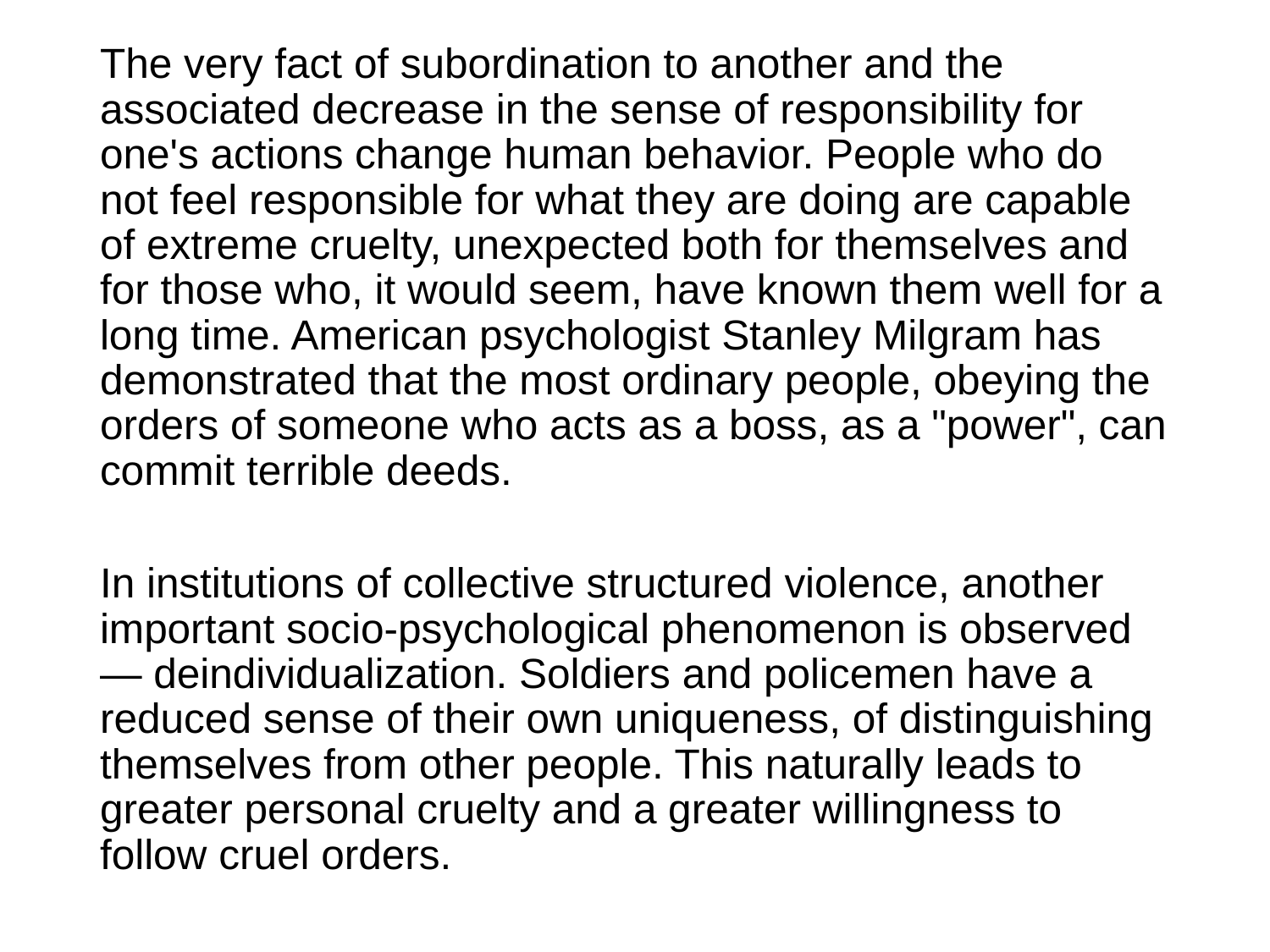

The very fact of subordination to another and the associated decrease in the sense of responsibility for one's actions change human behavior. People who do not feel responsible for what they are doing are capable of extreme cruelty, unexpected both for themselves and for those who, it would seem, have known them well for a long time. American psychologist Stanley Milgram has demonstrated that the most ordinary people, obeying the orders of someone who acts as a boss, as a "power", can commit terrible deeds.

In institutions of collective structured violence, another important socio-psychological phenomenon is observed — deindividualization. Soldiers and policemen have a reduced sense of their own uniqueness, of distinguishing themselves from other people. This naturally leads to greater personal cruelty and a greater willingness to follow cruel orders.